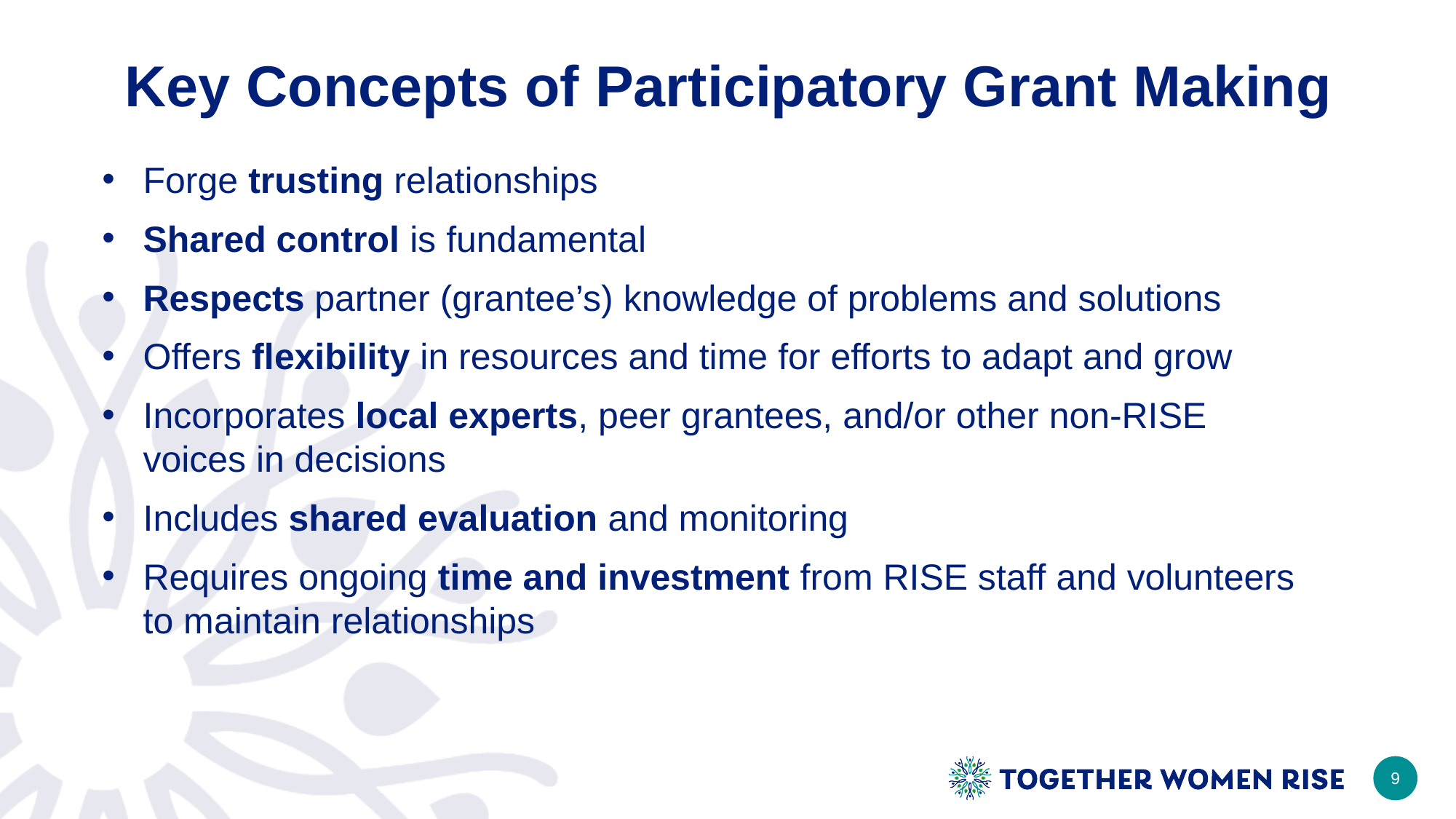

# Key Concepts of Participatory Grant Making
Forge trusting relationships
Shared control is fundamental
Respects partner (grantee’s) knowledge of problems and solutions
Offers flexibility in resources and time for efforts to adapt and grow
Incorporates local experts, peer grantees, and/or other non-RISE voices in decisions
Includes shared evaluation and monitoring
Requires ongoing time and investment from RISE staff and volunteers to maintain relationships
9